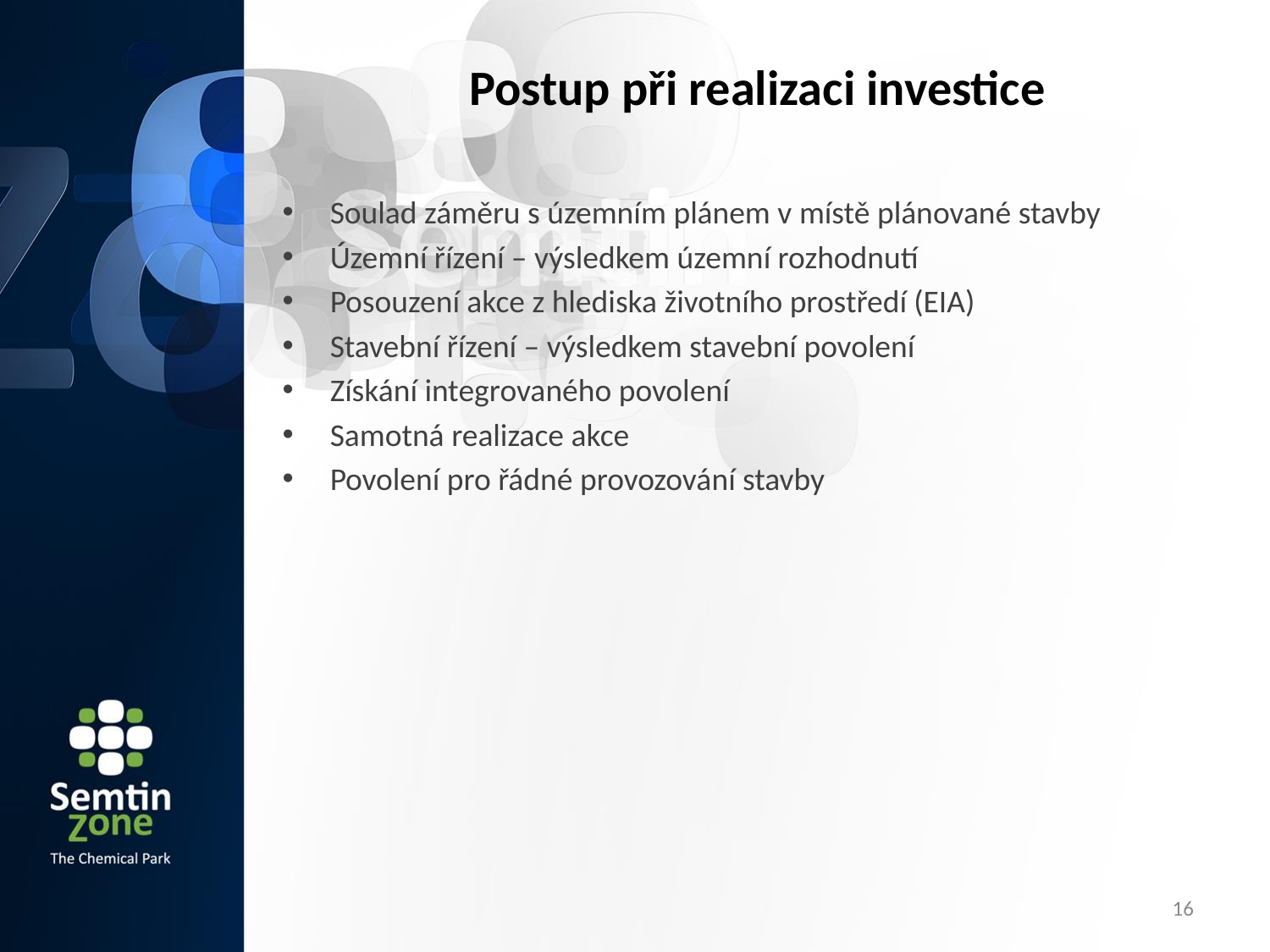

Postup při realizaci investice
Soulad záměru s územním plánem v místě plánované stavby
Územní řízení – výsledkem územní rozhodnutí
Posouzení akce z hlediska životního prostředí (EIA)
Stavební řízení – výsledkem stavební povolení
Získání integrovaného povolení
Samotná realizace akce
Povolení pro řádné provozování stavby
16